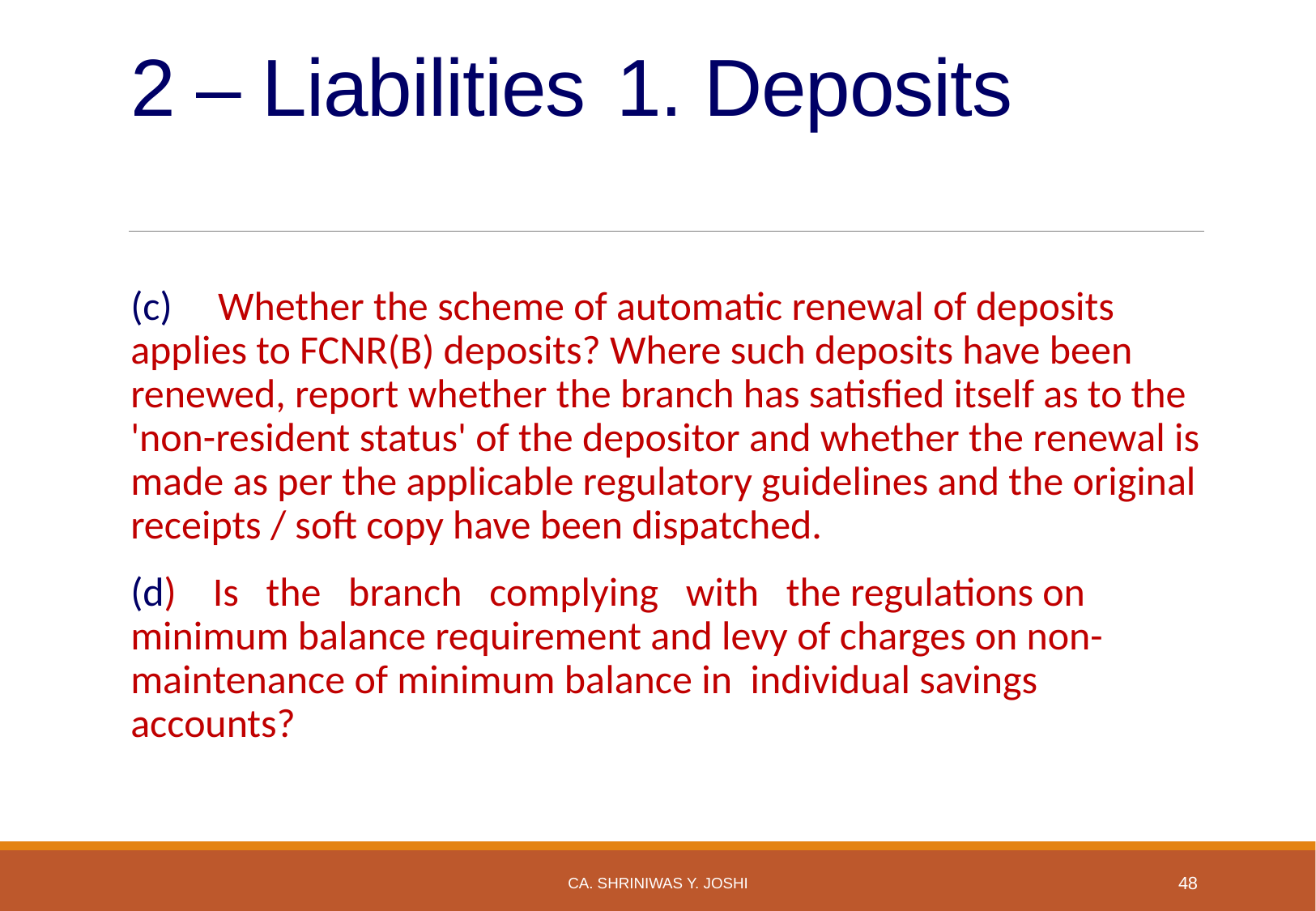

# 2 – Liabilities	1. Deposits

(c)     Whether the scheme of automatic renewal of deposits applies to FCNR(B) deposits? Where such deposits have been renewed, report whether the branch has satisfied itself as to the 'non-resident status' of the depositor and whether the renewal is made as per the applicable regulatory guidelines and the original receipts / soft copy have been dispatched.
(d)    Is   the   branch   complying   with   the regulations on minimum balance requirement and levy of charges on non- maintenance of minimum balance in  individual savings accounts?

CA. SHRINIWAS Y. JOSHI
48